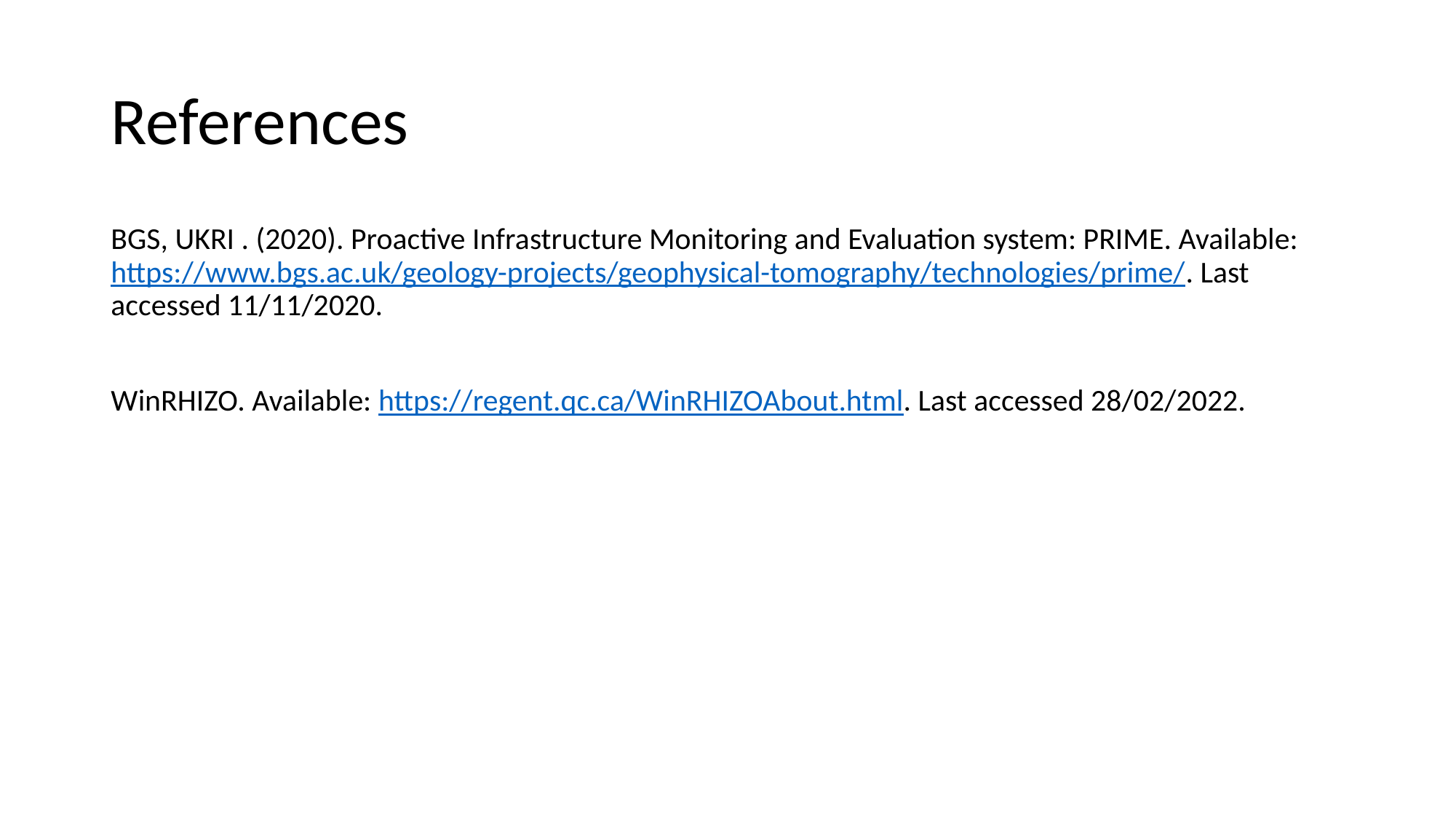

# References
BGS, UKRI . (2020). Proactive Infrastructure Monitoring and Evaluation system: PRIME. Available: https://www.bgs.ac.uk/geology-projects/geophysical-tomography/technologies/prime/. Last accessed 11/11/2020.

WinRHIZO. Available: https://regent.qc.ca/WinRHIZOAbout.html. Last accessed 28/02/2022.